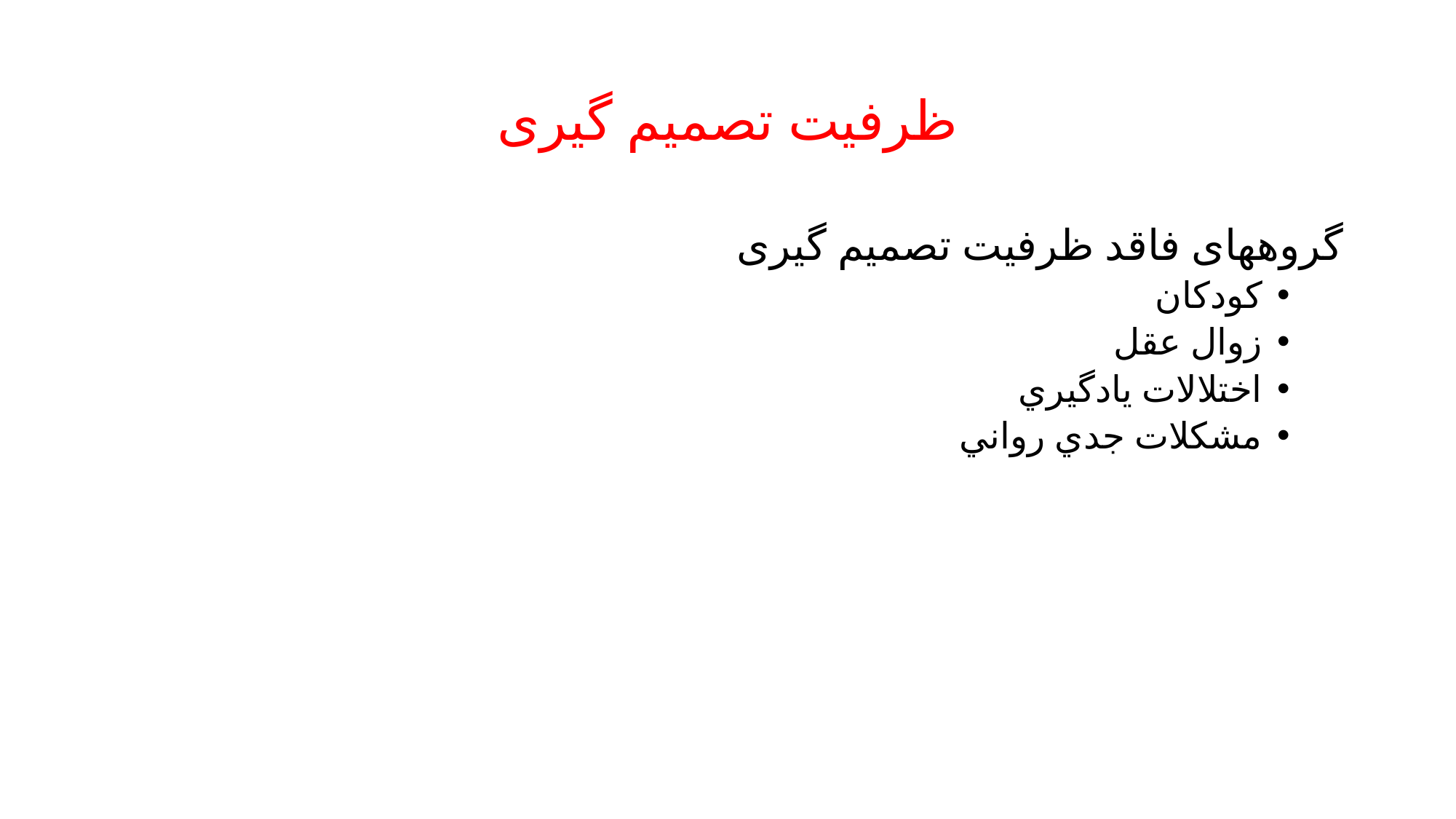

# ظرفیت تصمیم گیری
گروههای فاقد ظرفیت تصمیم گیری
کودکان
زوال عقل
اختلالات يادگيري
مشكلات جدي رواني